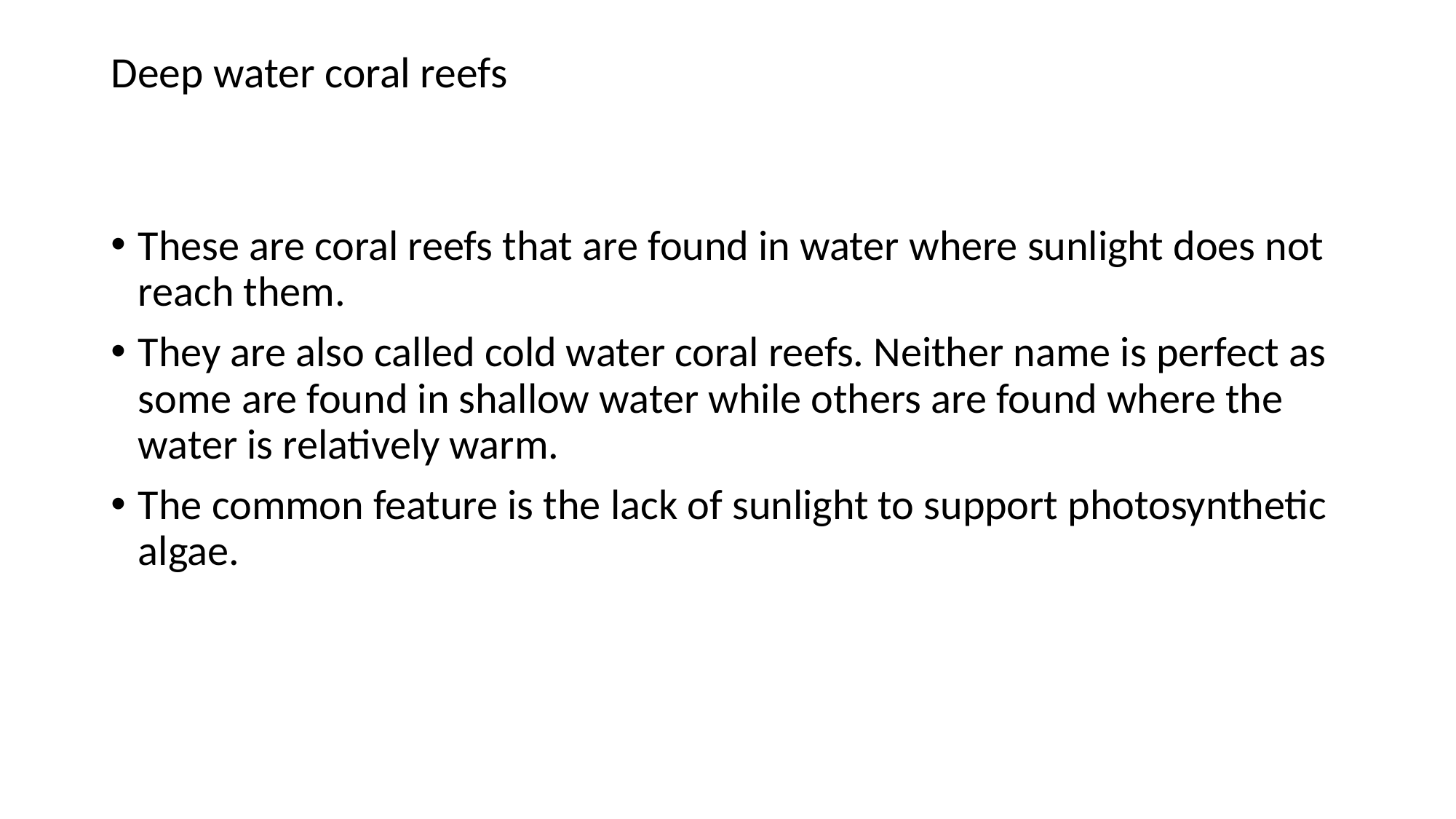

# Deep water coral reefs
These are coral reefs that are found in water where sunlight does not reach them.
They are also called cold water coral reefs. Neither name is perfect as some are found in shallow water while others are found where the water is relatively warm.
The common feature is the lack of sunlight to support photosynthetic algae.